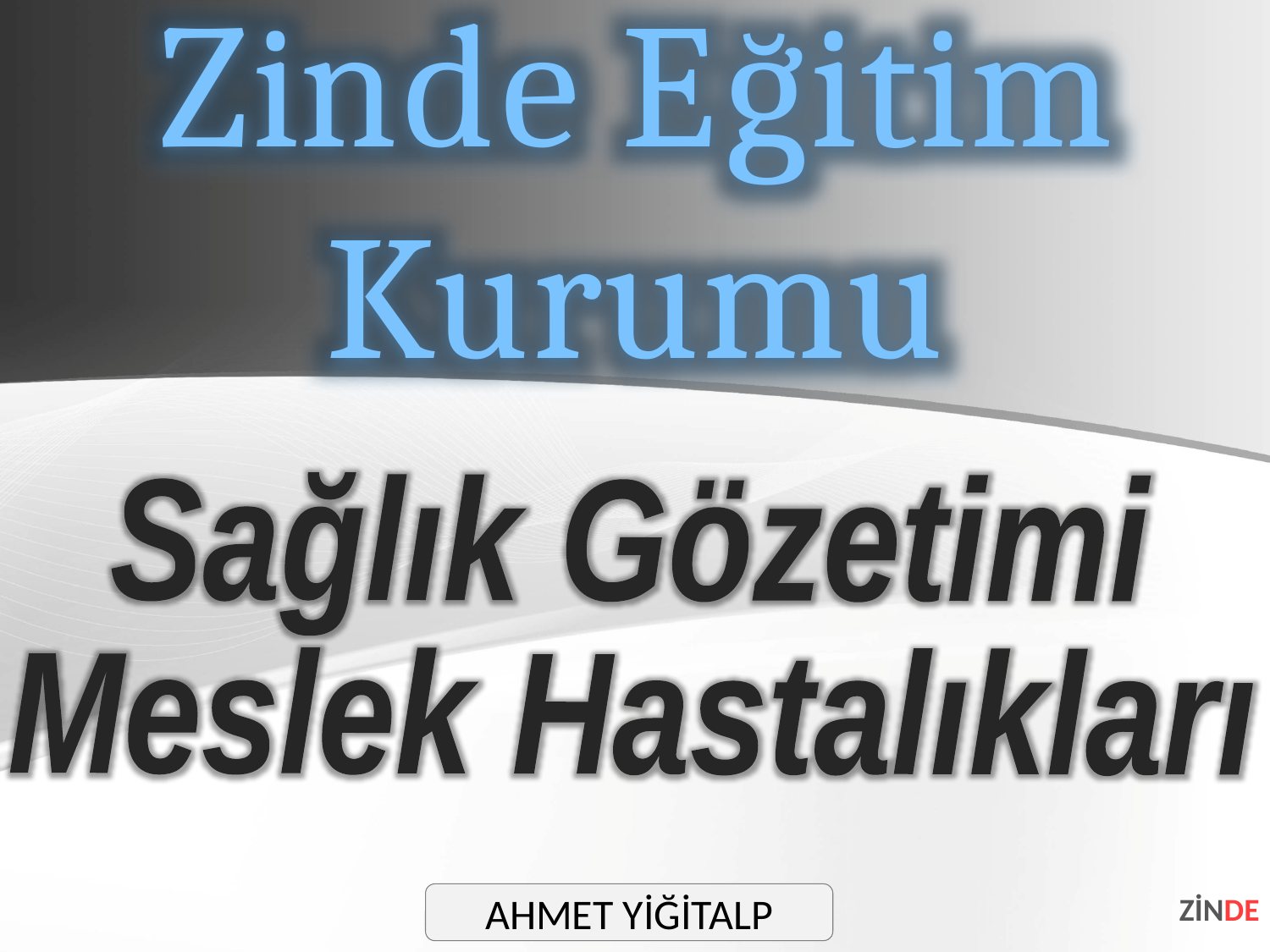

Zinde Eğitim Kurumu
Sağlık Gözetimi
Meslek Hastalıkları
AHMET YİĞİTALP
ZİNDE